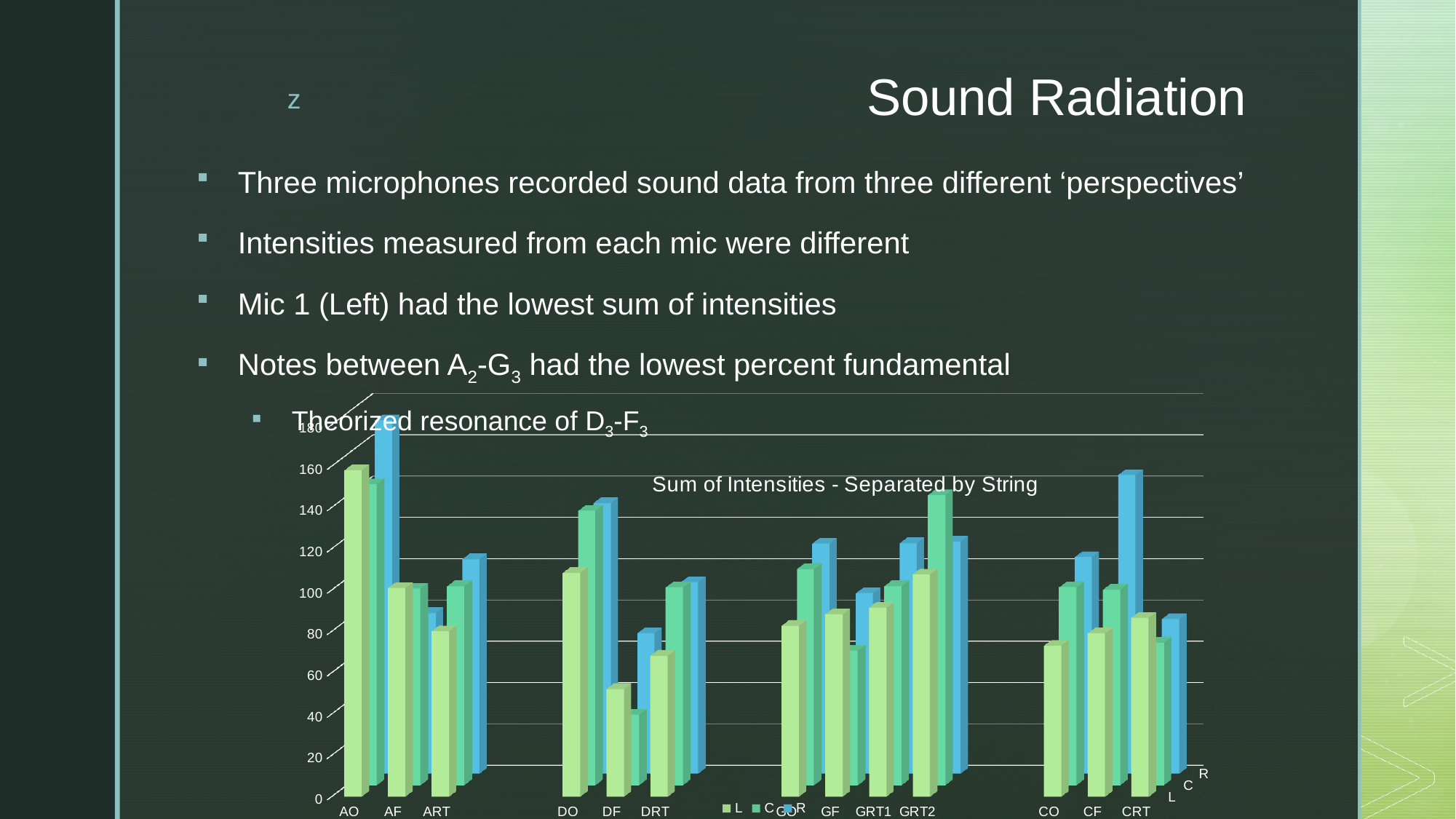

# Sound Radiation
Three microphones recorded sound data from three different ‘perspectives’
Intensities measured from each mic were different
Mic 1 (Left) had the lowest sum of intensities
Notes between A2-G3 had the lowest percent fundamental
Theorized resonance of D3-F3

[unsupported chart]